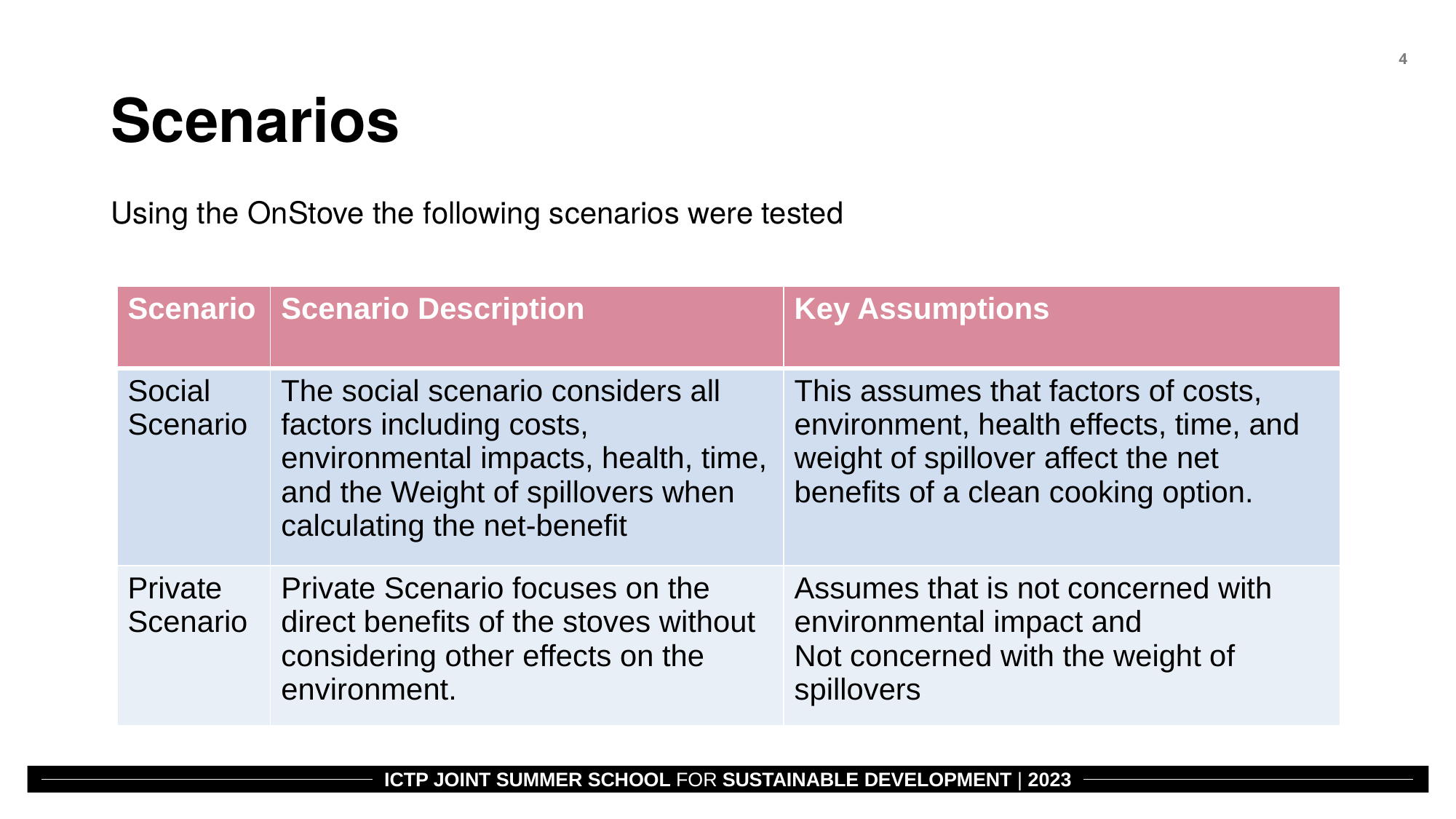

# Scenarios
Using the OnStove the following scenarios were tested

| Scenario | Scenario Description | Key Assumptions |
| --- | --- | --- |
| Social Scenario | The social scenario considers all factors including costs, environmental impacts, health, time, and the Weight of spillovers when calculating the net-benefit | This assumes that factors of costs, environment, health effects, time, and weight of spillover affect the net benefits of a clean cooking option. |
| Private Scenario | Private Scenario focuses on the direct benefits of the stoves without considering other effects on the environment. | Assumes that is not concerned with environmental impact and Not concerned with the weight of spillovers |